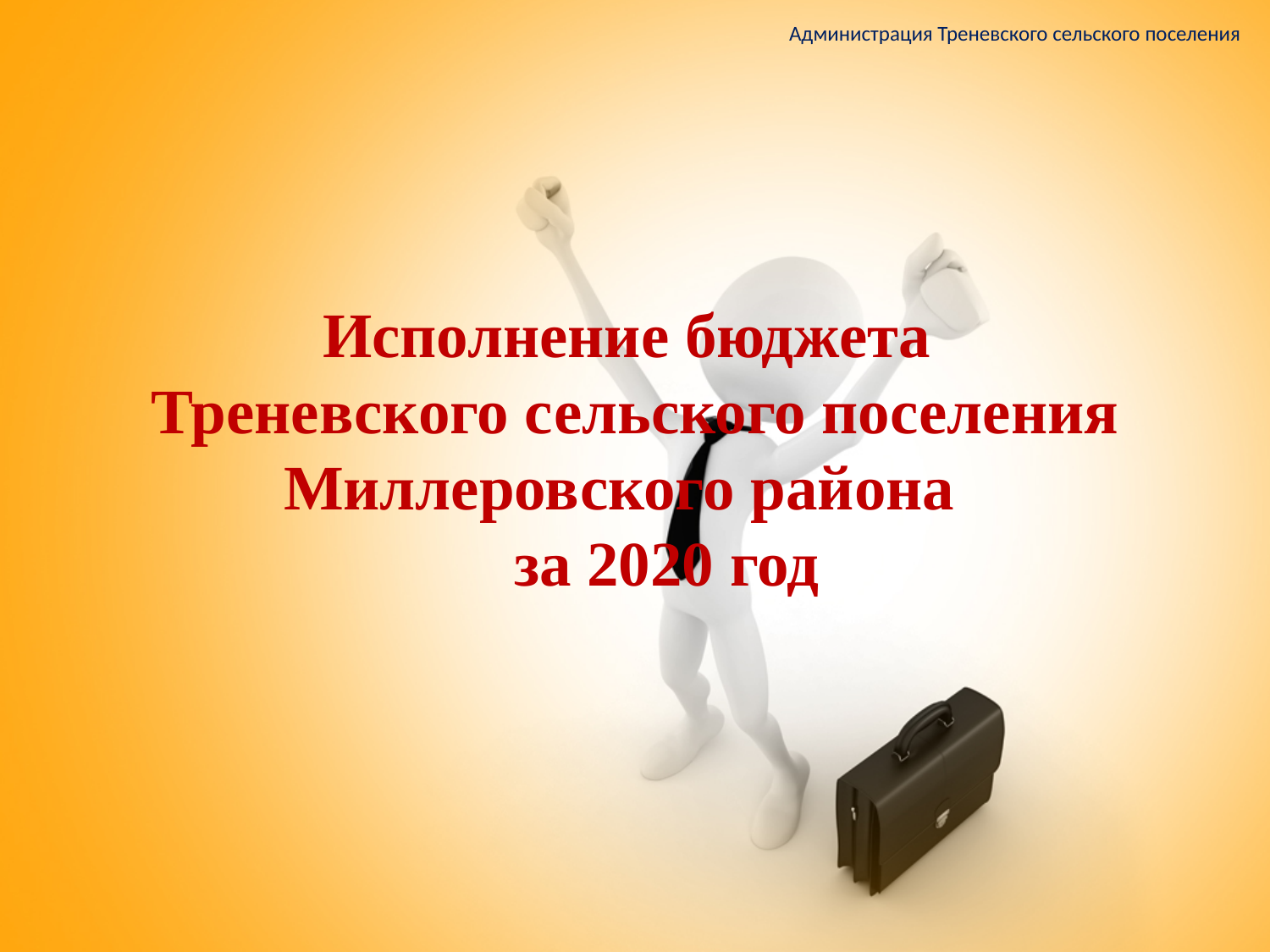

Администрация Треневского сельского поселения
Исполнение бюджета
Треневского сельского поселения Миллеровского района  
    за 2020 год